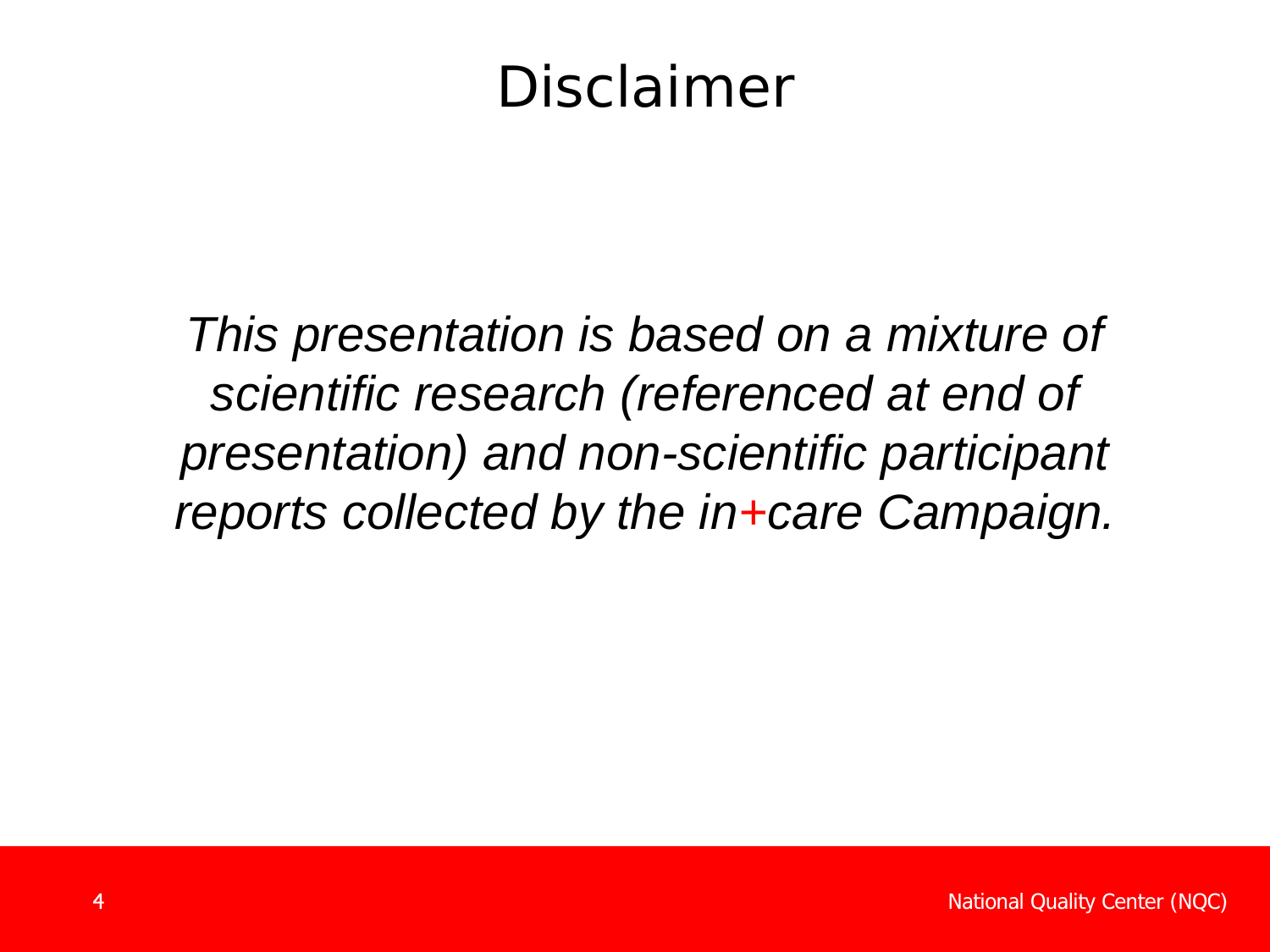

# Disclaimer
This presentation is based on a mixture of scientific research (referenced at end of presentation) and non-scientific participant reports collected by the in+care Campaign.